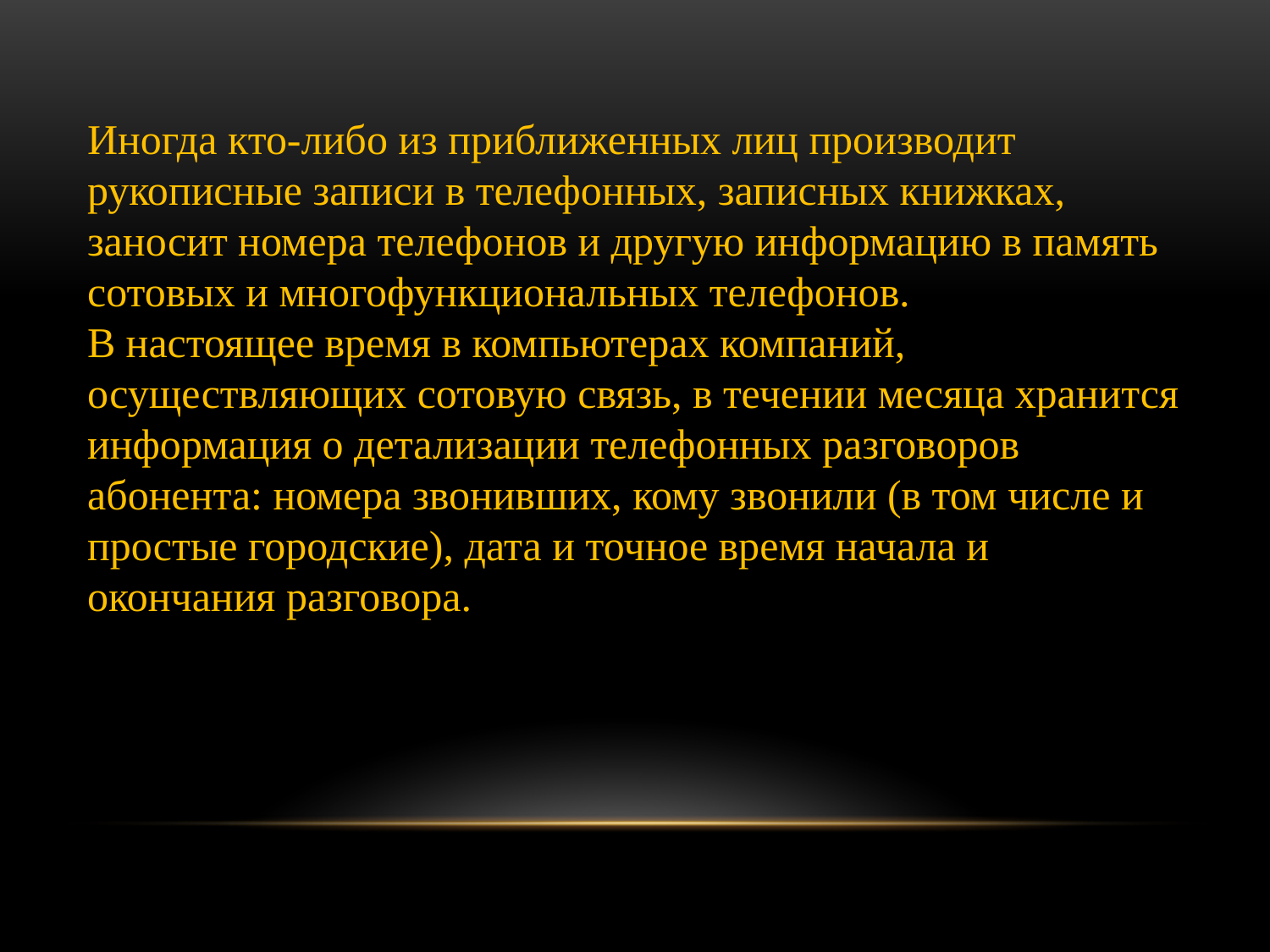

Иногда кто-либо из приближенных лиц производит рукописные записи в телефонных, записных книжках, заносит номера телефонов и другую информацию в память сотовых и многофункциональных телефонов.
В настоящее время в компьютерах компаний, осуществляющих сотовую связь, в течении месяца хранится информация о детализации телефонных разговоров абонента: номера звонивших, кому звонили (в том числе и простые городские), дата и точное время начала и окончания разговора.